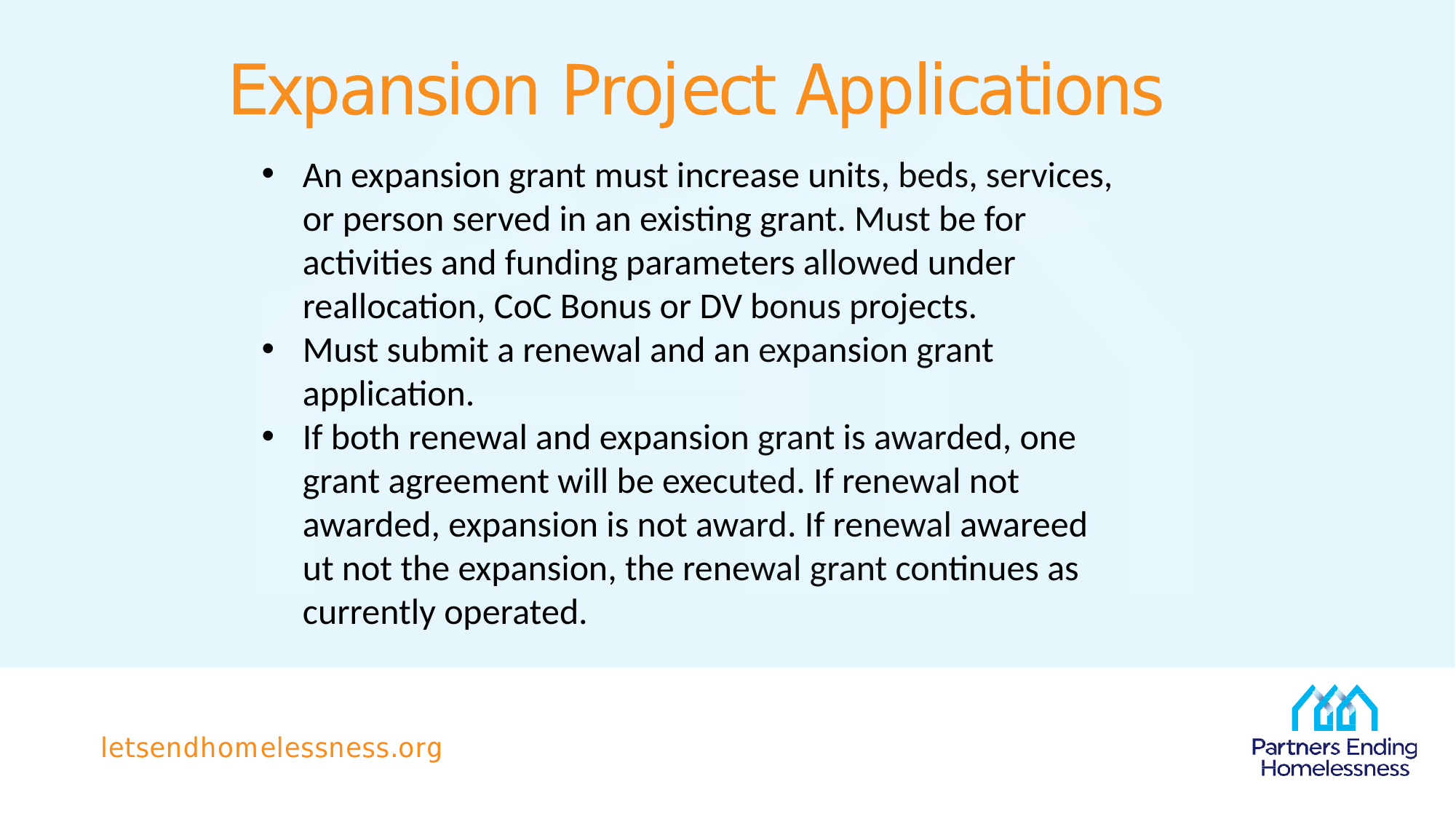

# Expansion Project Applications

An expansion grant must increase units, beds, services, or person served in an existing grant. Must be for activities and funding parameters allowed under reallocation, CoC Bonus or DV bonus projects.
Must submit a renewal and an expansion grant application.
If both renewal and expansion grant is awarded, one grant agreement will be executed. If renewal not awarded, expansion is not award. If renewal awareed ut not the expansion, the renewal grant continues as currently operated.

letsendhomelessness.org